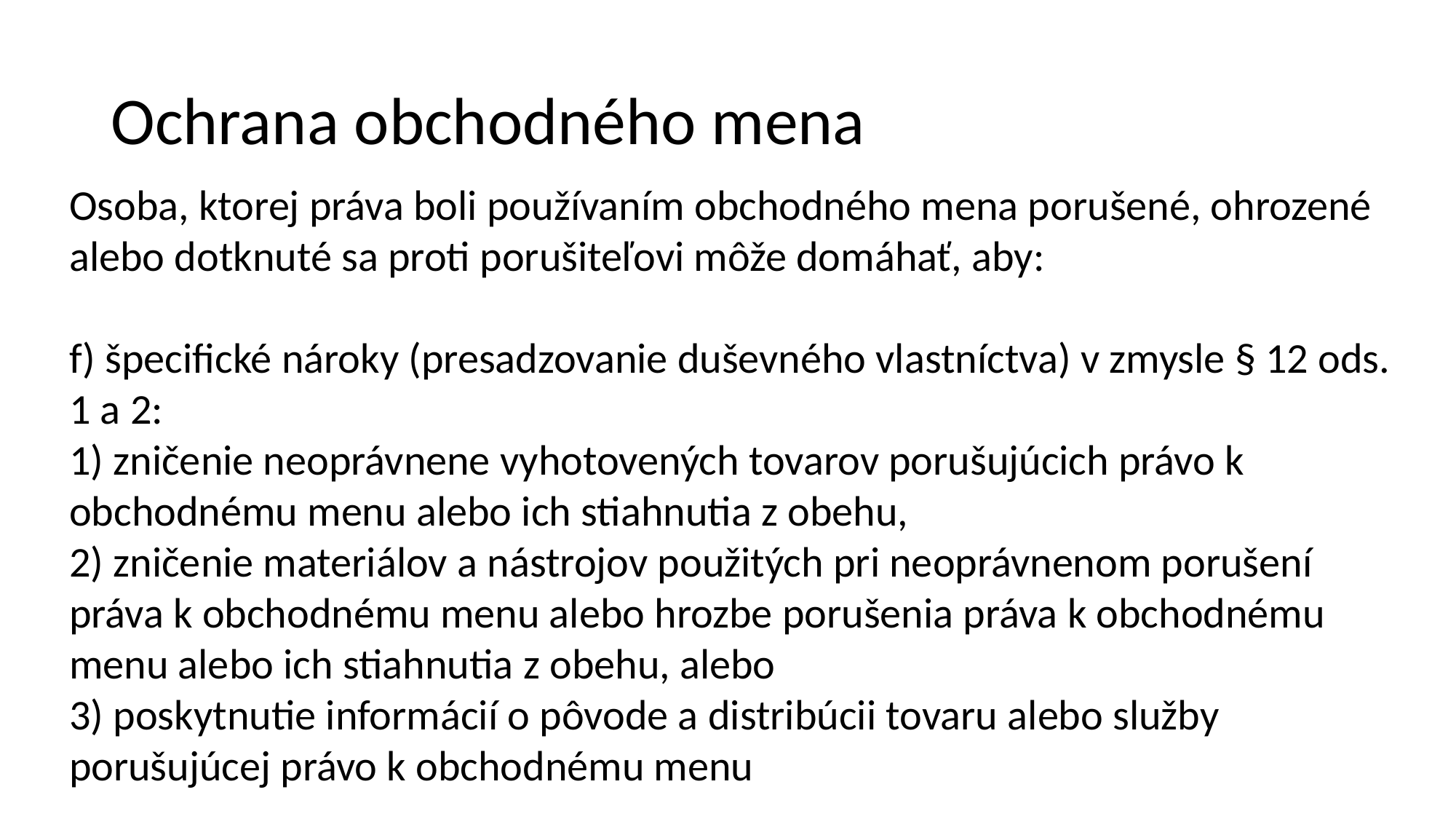

# Ochrana obchodného mena
Osoba, ktorej práva boli používaním obchodného mena porušené, ohrozené alebo dotknuté sa proti porušiteľovi môže domáhať, aby:

f) špecifické nároky (presadzovanie duševného vlastníctva) v zmysle § 12 ods. 1 a 2:
1) zničenie neoprávnene vyhotovených tovarov porušujúcich právo k obchodnému menu alebo ich stiahnutia z obehu,
2) zničenie materiálov a nástrojov použitých pri neoprávnenom porušení práva k obchodnému menu alebo hrozbe porušenia práva k obchodnému menu alebo ich stiahnutia z obehu, alebo
3) poskytnutie informácií o pôvode a distribúcii tovaru alebo služby porušujúcej právo k obchodnému menu